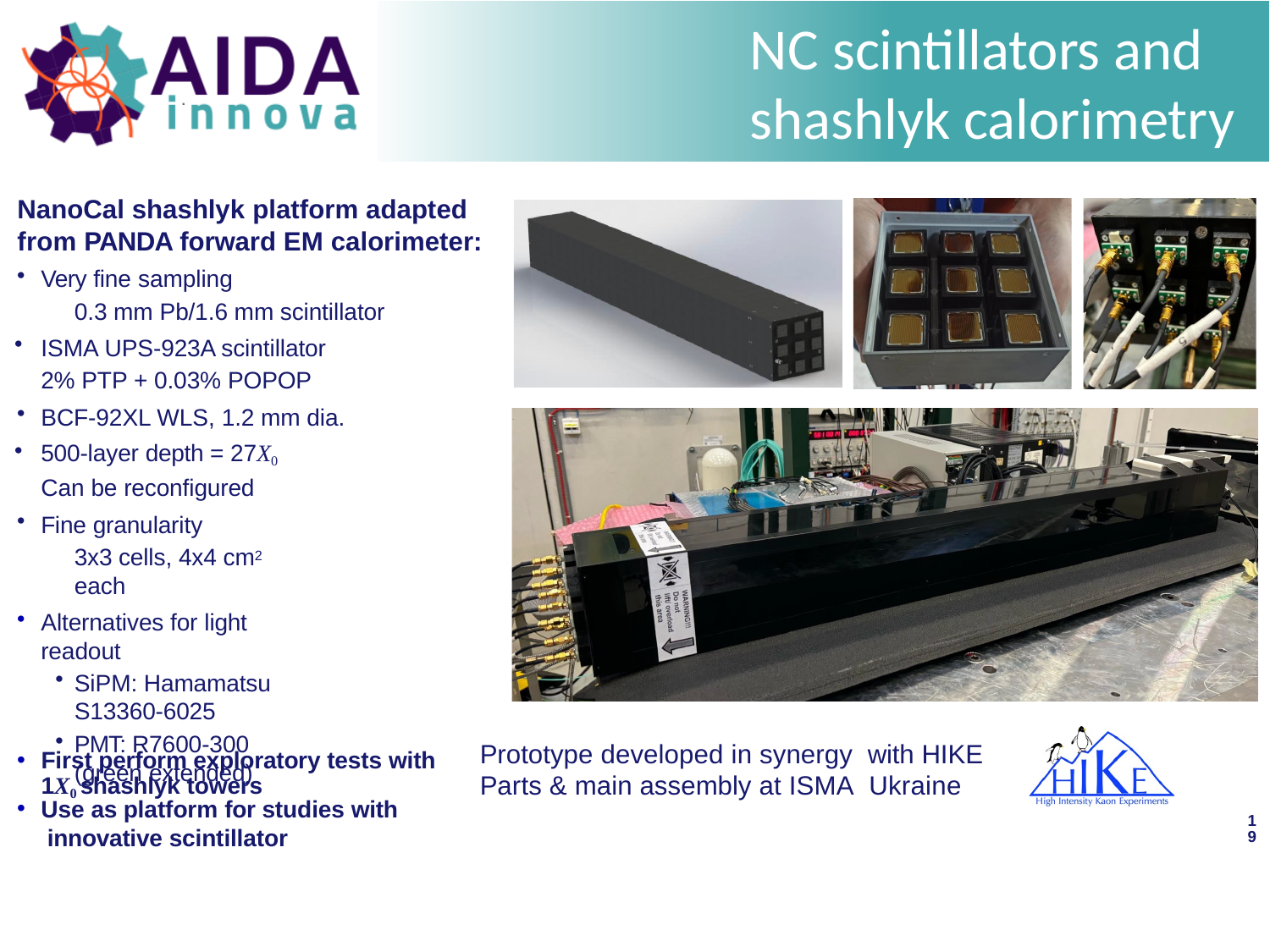

# NC scintillators and shashlyk calorimetry
NanoCal shashlyk platform adapted  from PANDA forward EM calorimeter:
Very fine sampling
0.3 mm Pb/1.6 mm scintillator
ISMA UPS-923A scintillator  2% PTP + 0.03% POPOP
BCF-92XL WLS, 1.2 mm dia.
500-layer depth = 27X0  Can be reconfigured
Fine granularity
3x3 cells, 4x4 cm2 each
Alternatives for light readout
SiPM: Hamamatsu S13360-6025
PMT: R7600-300 (green extended)
Use as platform for studies with  innovative scintillator

Prototype developed in synergy  with HIKE  Parts & main assembly at ISMA    Ukraine
First perform exploratory tests with  1X0 shashlyk towers
19